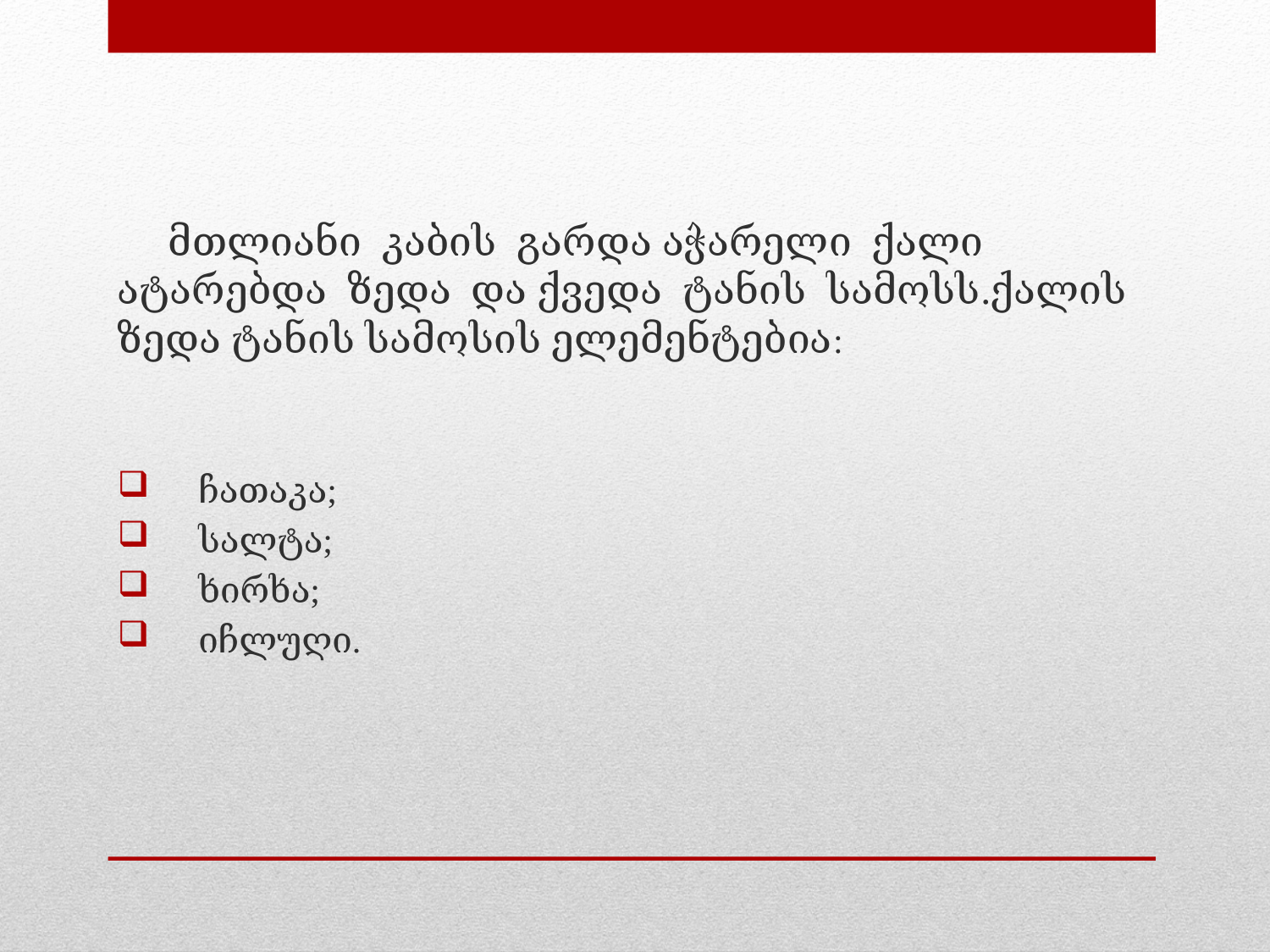

მთლიანი  კაბის  გარდა აჭარელი  ქალი ატარებდა  ზედა  და ქვედა  ტანის  სამოსს.ქალის  ზედა ტანის სამოსის ელემენტებია:

      ჩათაკა;
      სალტა;
      ხირხა;
      იჩლუღი.